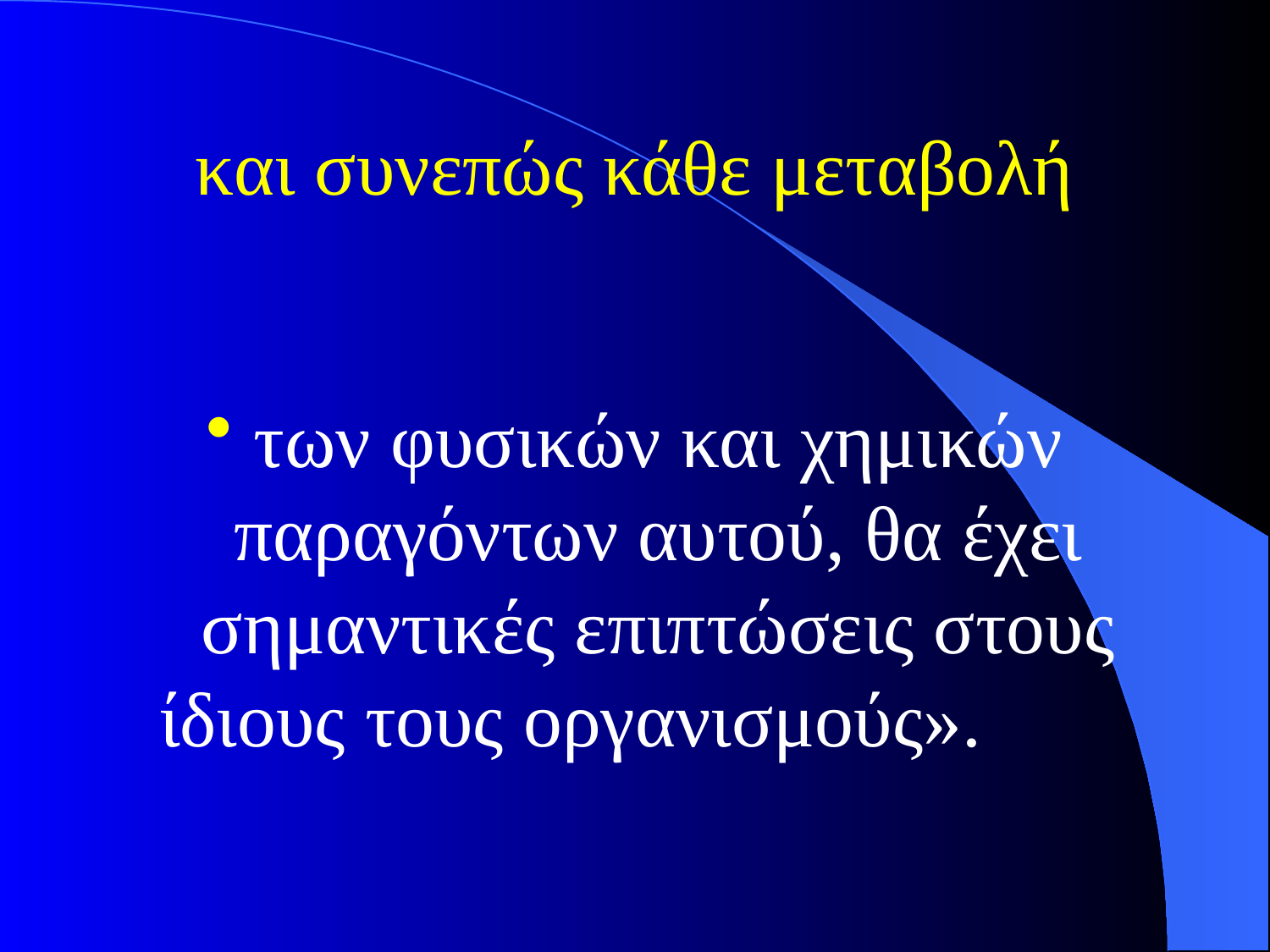

# και συνεπώς κάθε μεταβολή

των φυσικών και χημικών παραγόντων αυτού, θα έχει σημαντικές επιπτώσεις στους ίδιους τους οργανισμούς».